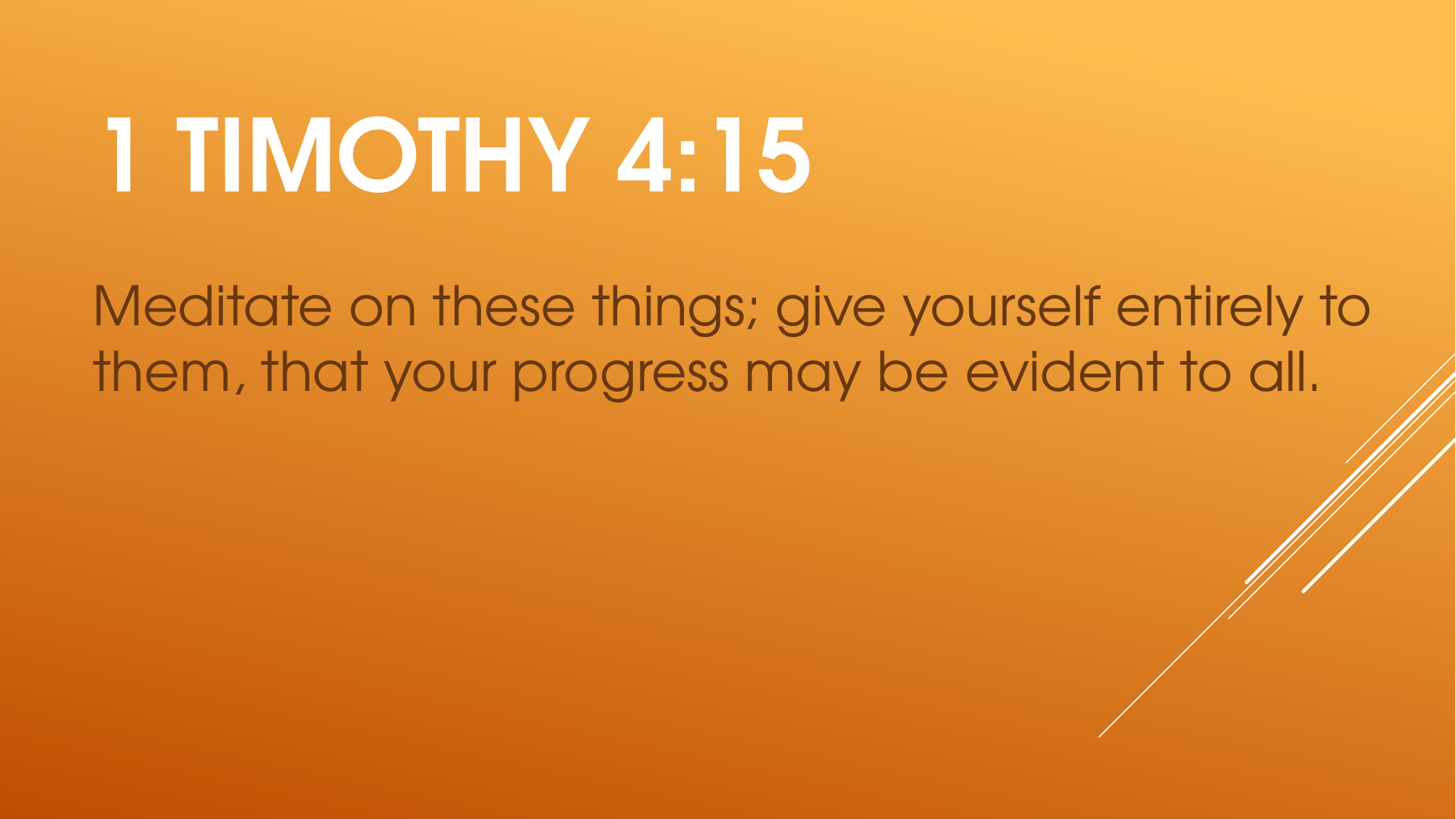

# 1 Timothy 4:15
Meditate on these things; give yourself entirely to them, that your progress may be evident to all.